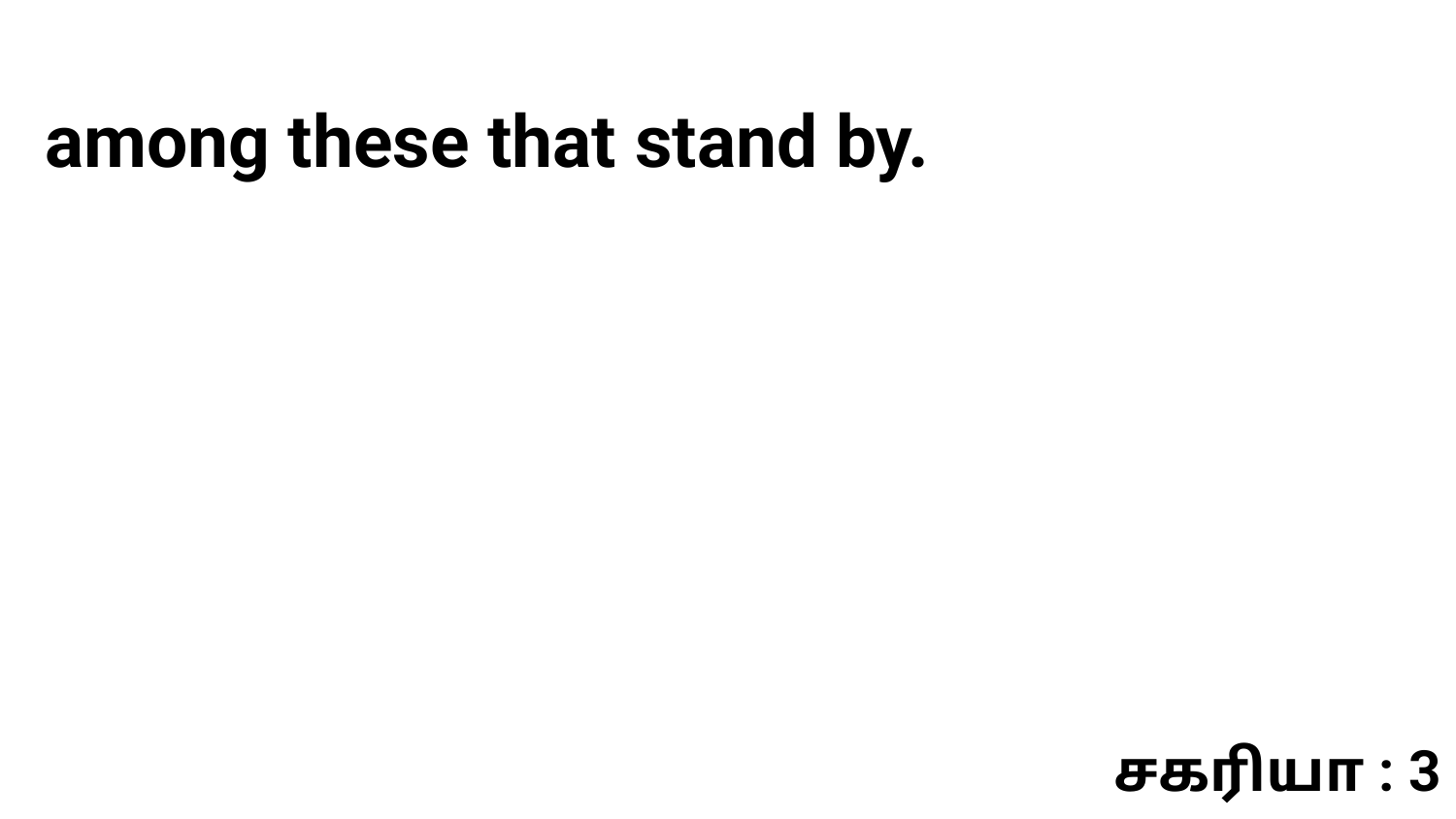

among these that stand by.
சகரியா : 3